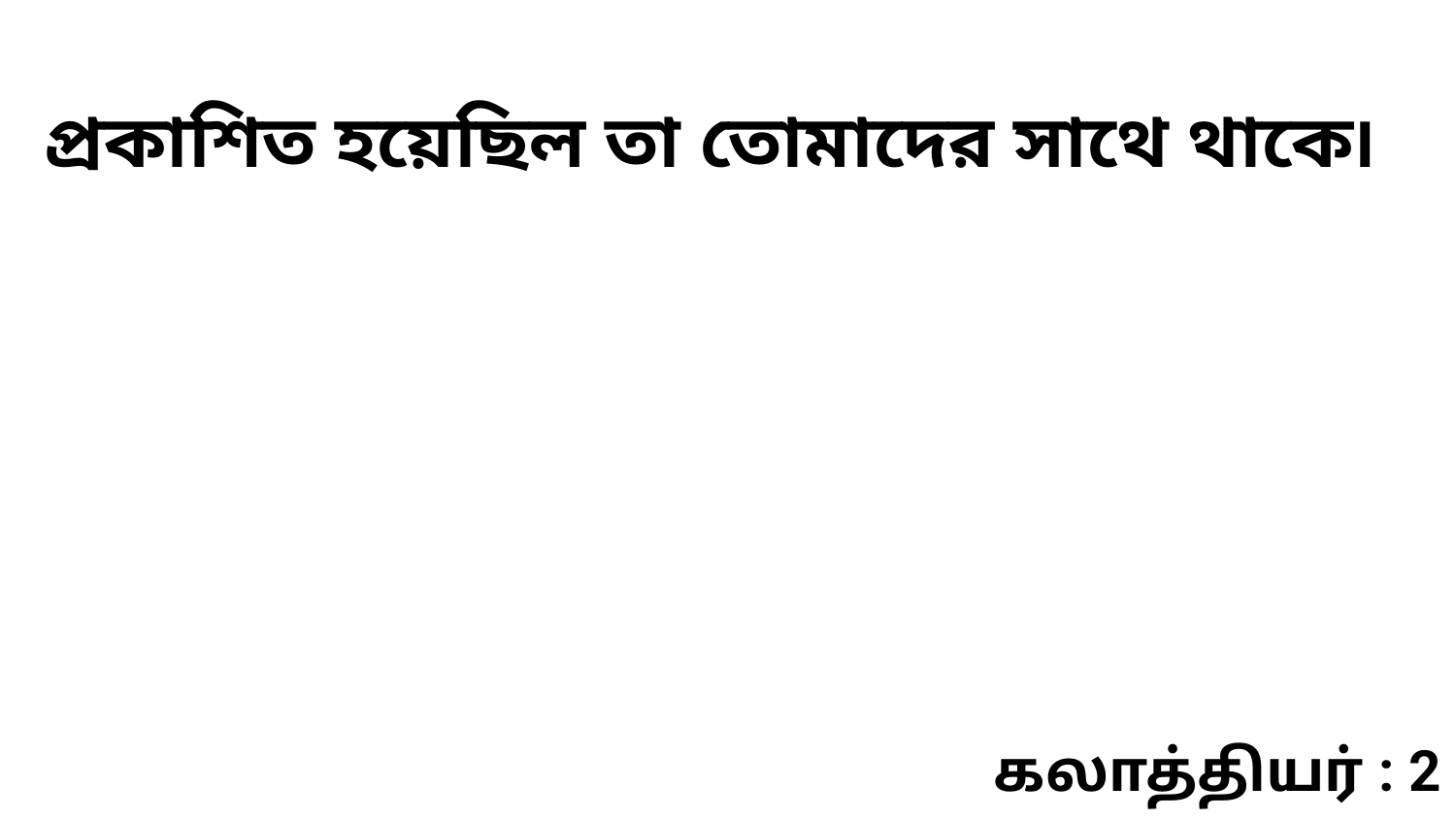

প্রকাশিত হয়েছিল তা তোমাদের সাথে থাকে৷
கலாத்தியர் : 2